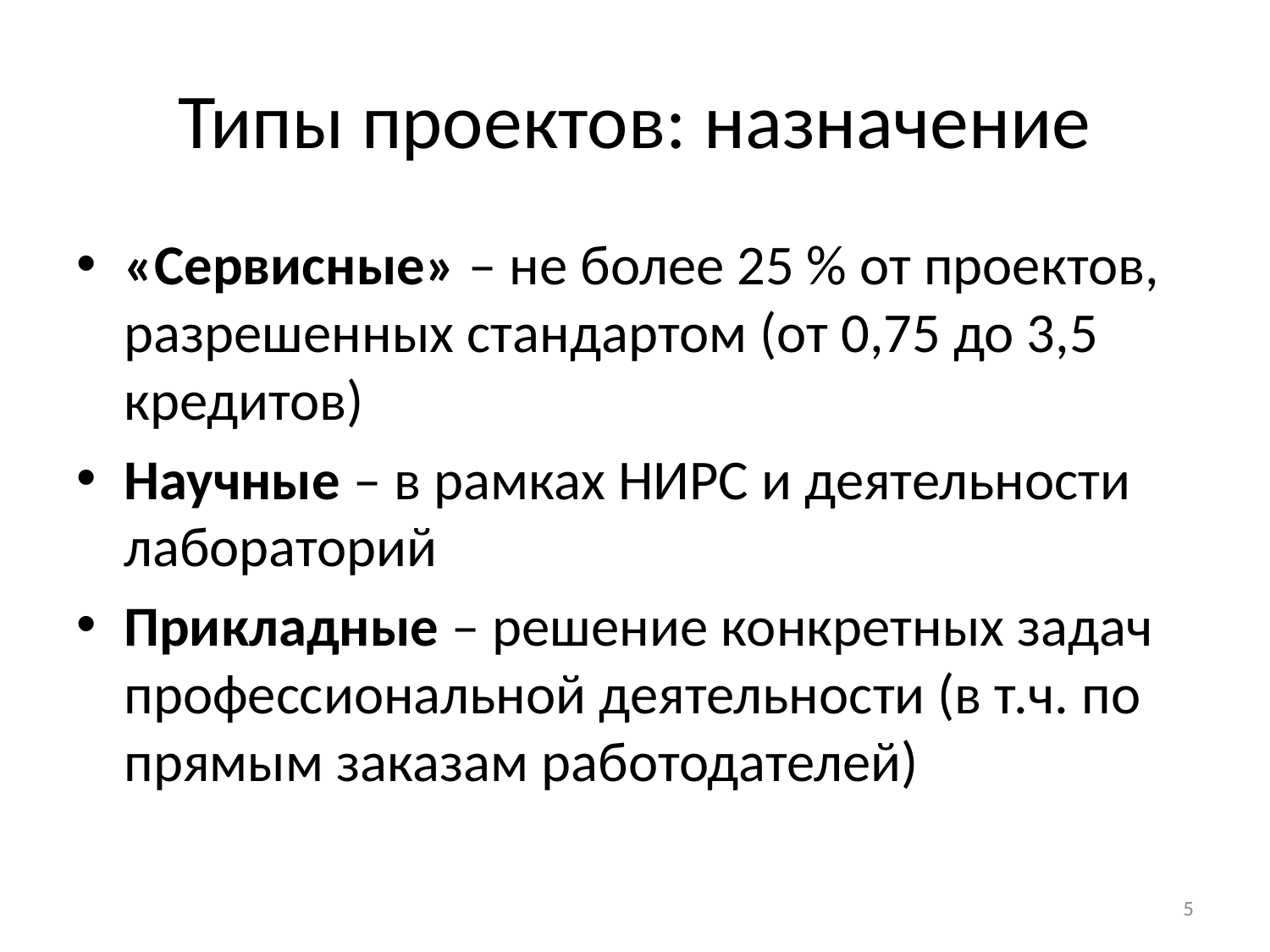

# Типы проектов: назначение
«Сервисные» – не более 25 % от проектов, разрешенных стандартом (от 0,75 до 3,5 кредитов)
Научные – в рамках НИРС и деятельности лабораторий
Прикладные – решение конкретных задач профессиональной деятельности (в т.ч. по прямым заказам работодателей)

5